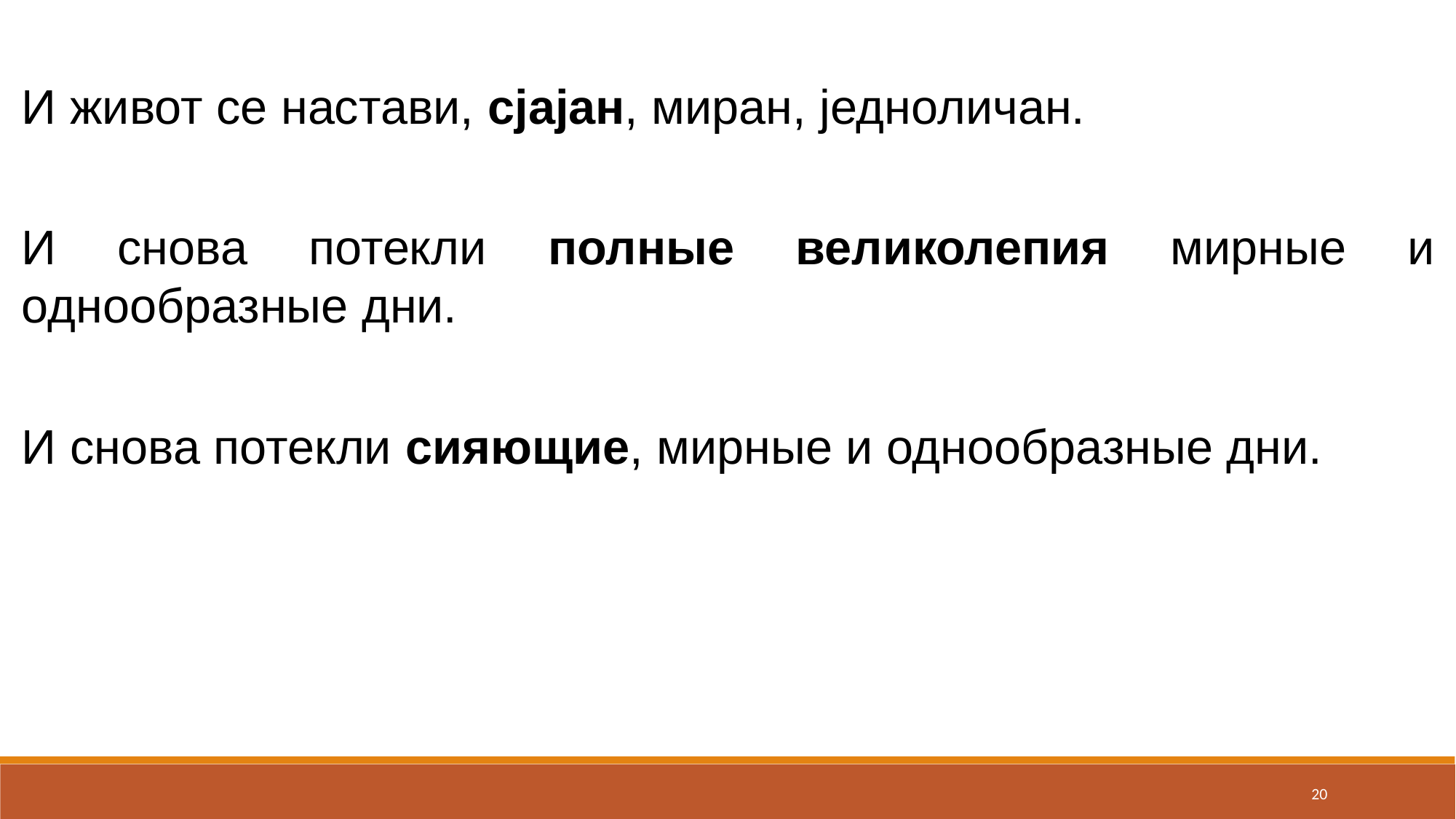

И живот се настави, сјајан, миран, једноличан.

И снова потекли полные великолепия мирные и однообразные дни.

И снова потекли сияющие, мирные и однообразные дни.
20